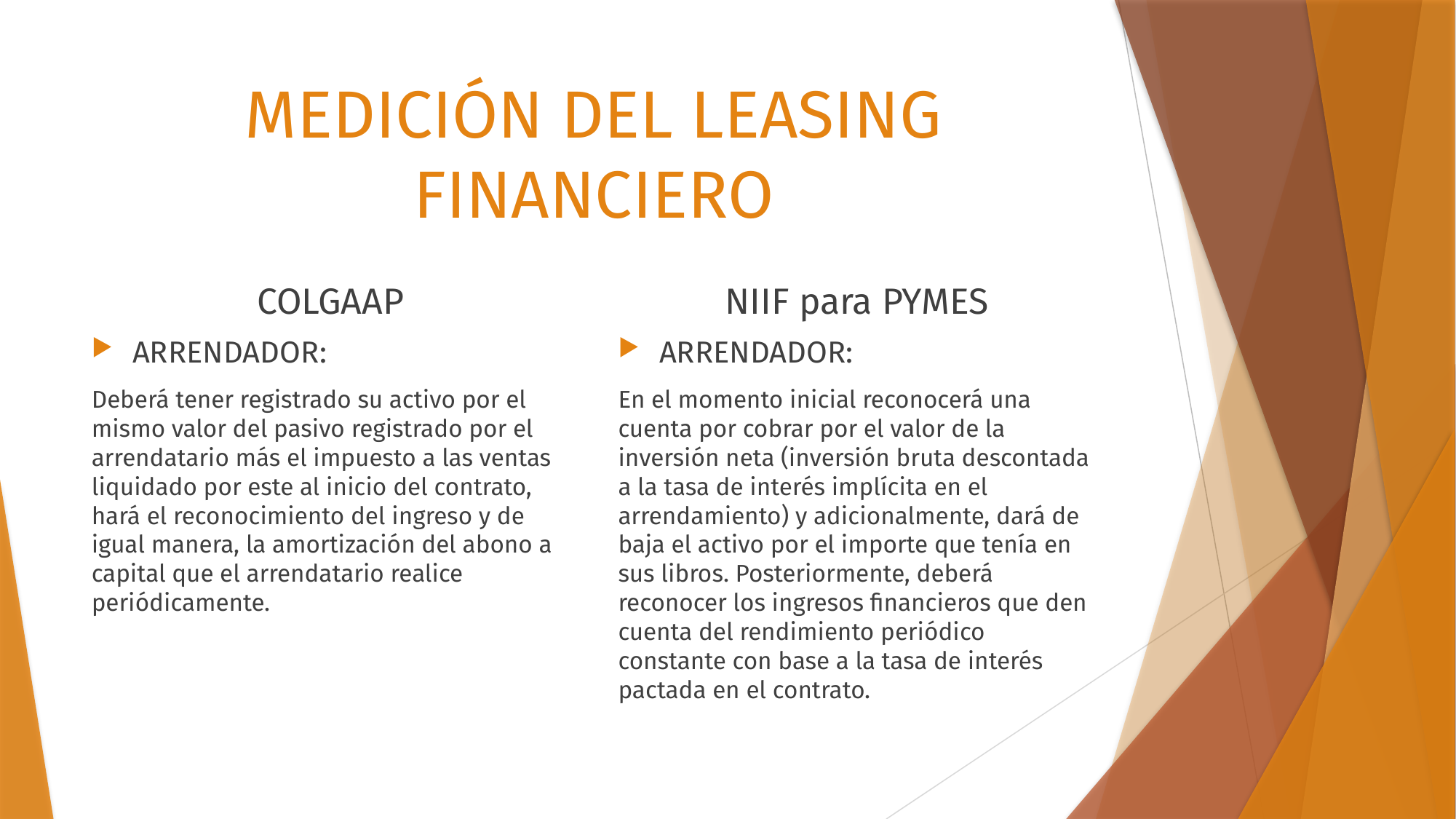

# MEDICIÓN DEL LEASING FINANCIERO
COLGAAP
NIIF para PYMES
ARRENDADOR:
Deberá tener registrado su activo por el mismo valor del pasivo registrado por el arrendatario más el impuesto a las ventas liquidado por este al inicio del contrato, hará el reconocimiento del ingreso y de igual manera, la amortización del abono a capital que el arrendatario realice periódicamente.

ARRENDADOR:
En el momento inicial reconocerá una cuenta por cobrar por el valor de la inversión neta (inversión bruta descontada a la tasa de interés implícita en el arrendamiento) y adicionalmente, dará de baja el activo por el importe que tenía en sus libros. Posteriormente, deberá reconocer los ingresos financieros que den cuenta del rendimiento periódico constante con base a la tasa de interés pactada en el contrato.